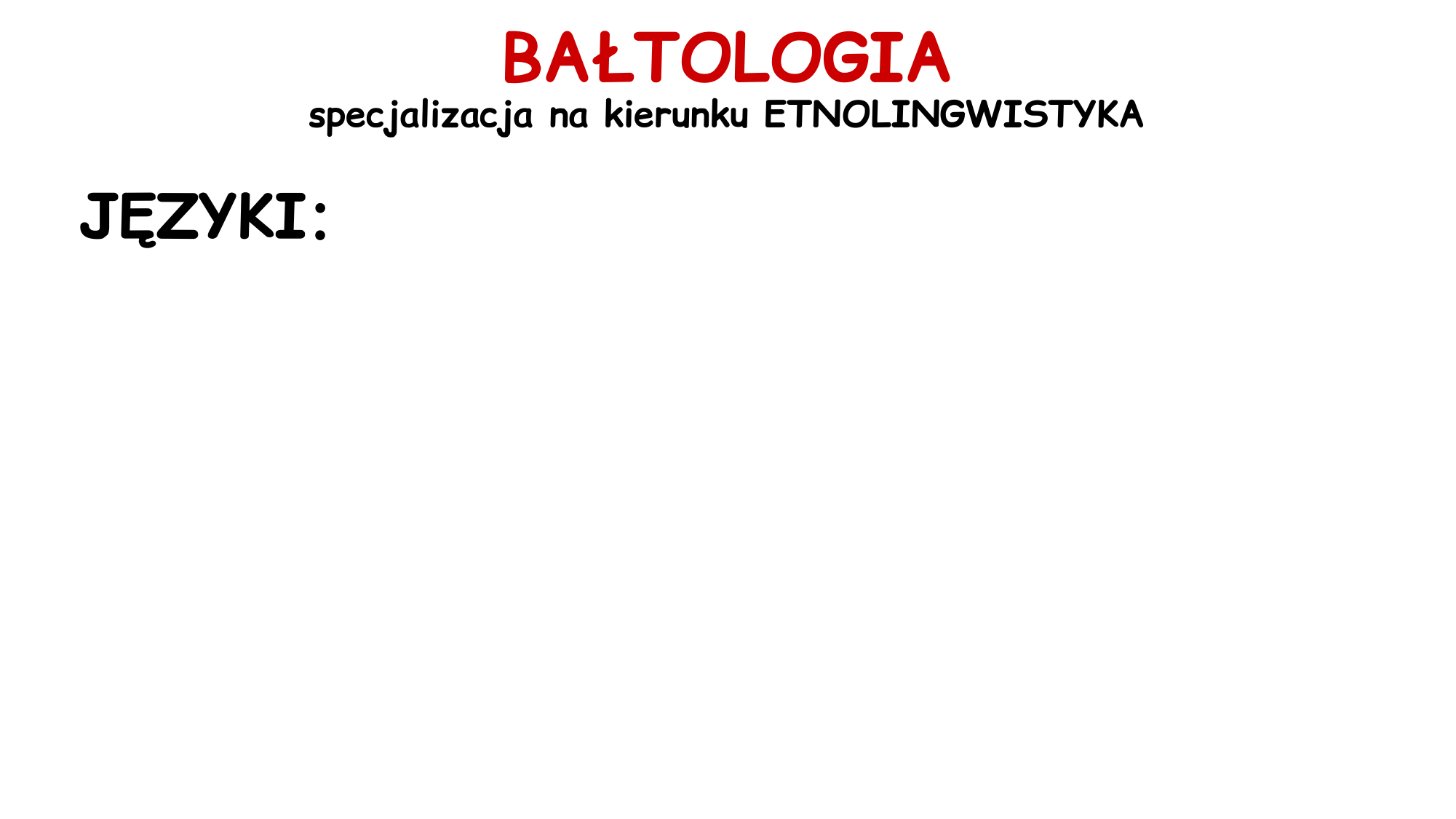

# BAŁTOLOGIA specjalizacja na kierunku ETNOLINGWISTYKA
JĘZYKI: